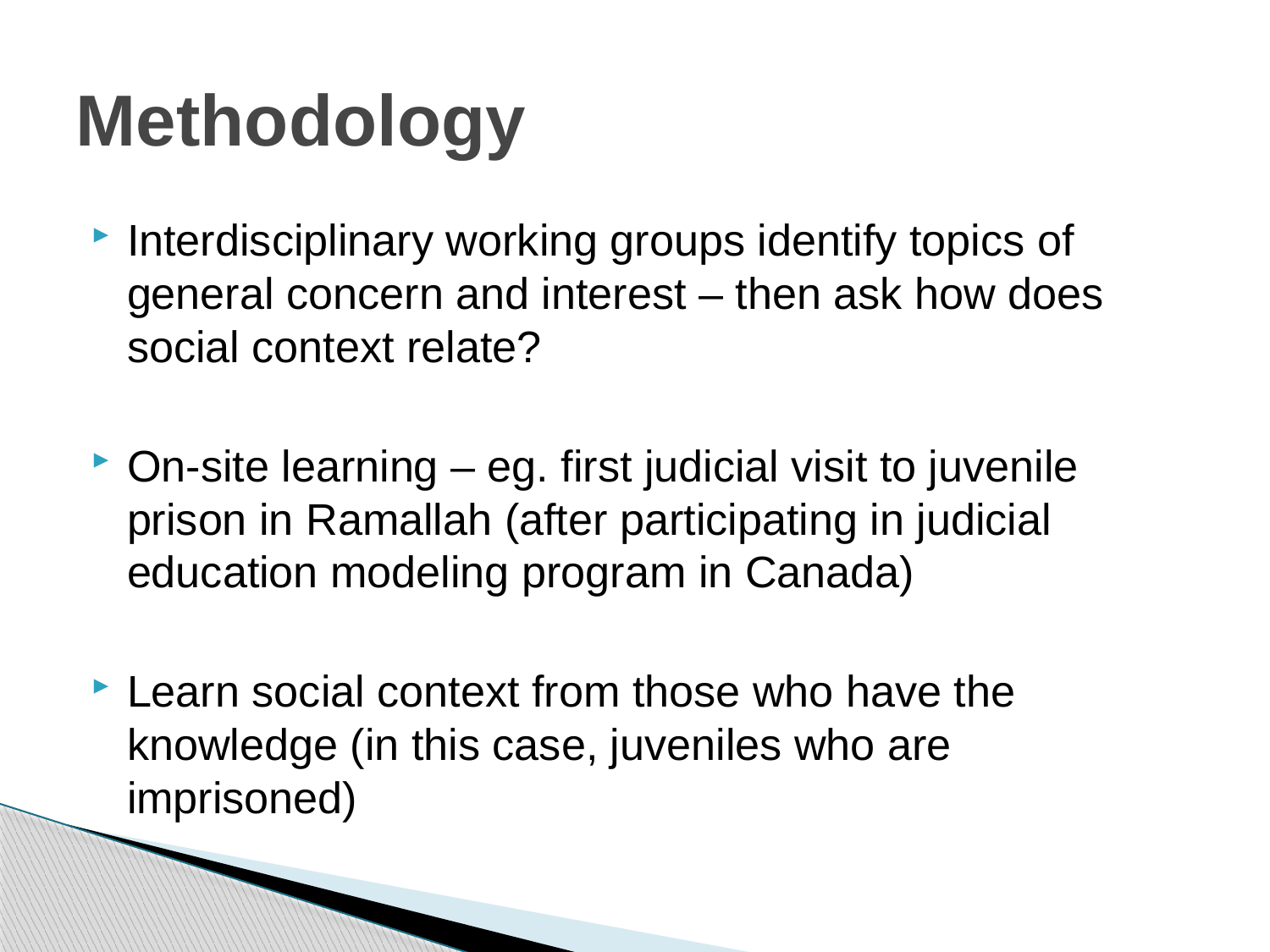

# Methodology
Interdisciplinary working groups identify topics of general concern and interest – then ask how does social context relate?

On-site learning – eg. first judicial visit to juvenile prison in Ramallah (after participating in judicial education modeling program in Canada)

Learn social context from those who have the knowledge (in this case, juveniles who are imprisoned)